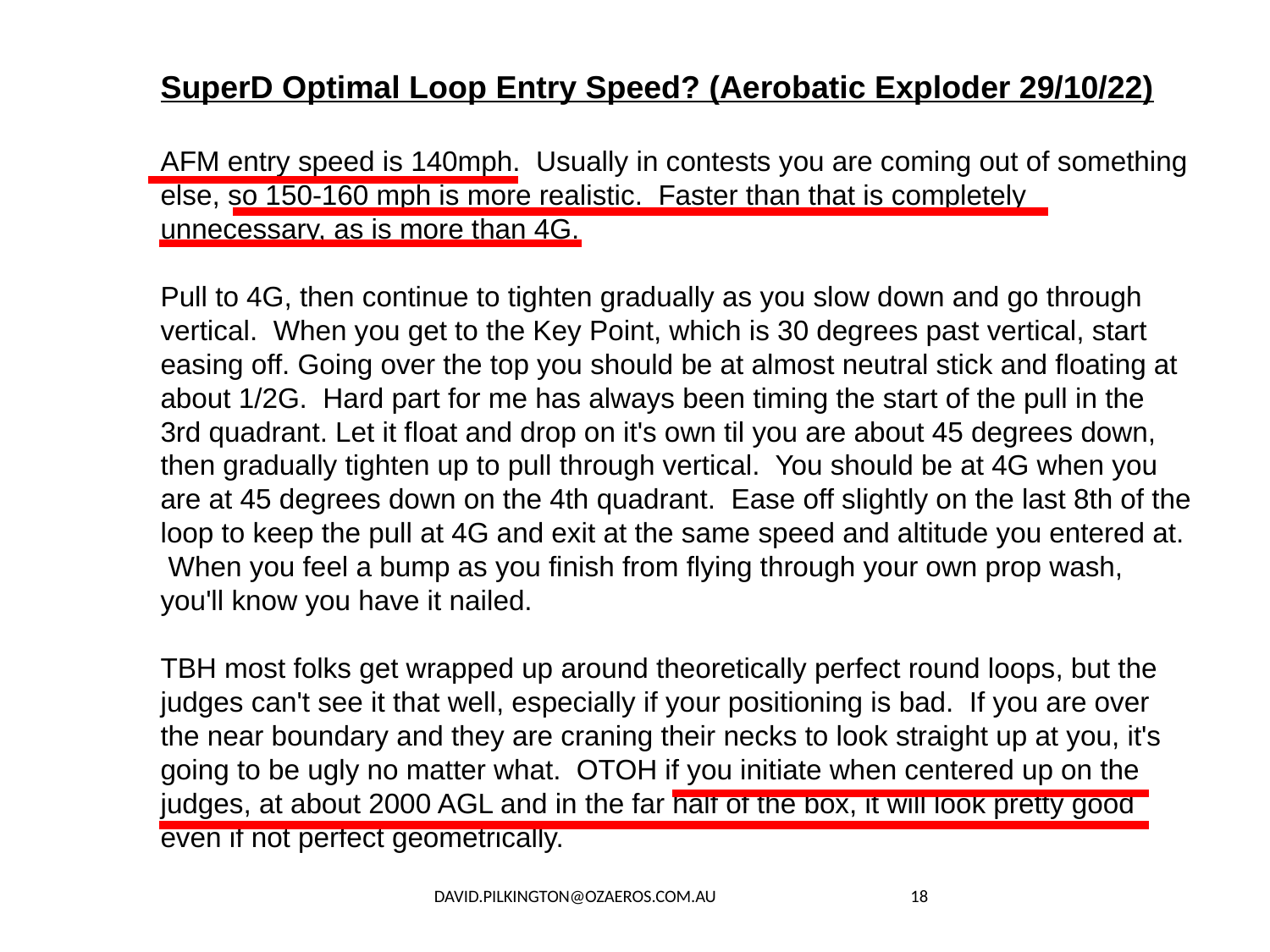

# WHAT IS A LOOP?
SuperD Optimal Loop Entry Speed? (Aerobatic Exploder 29/10/22)

AFM entry speed is 140mph.  Usually in contests you are coming out of something else, so 150-160 mph is more realistic.  Faster than that is completely unnecessary, as is more than 4G.

Pull to 4G, then continue to tighten gradually as you slow down and go through vertical.  When you get to the Key Point, which is 30 degrees past vertical, start easing off. Going over the top you should be at almost neutral stick and floating at about 1/2G.  Hard part for me has always been timing the start of the pull in the 3rd quadrant. Let it float and drop on it's own til you are about 45 degrees down, then gradually tighten up to pull through vertical.  You should be at 4G when you are at 45 degrees down on the 4th quadrant.  Ease off slightly on the last 8th of the loop to keep the pull at 4G and exit at the same speed and altitude you entered at.  When you feel a bump as you finish from flying through your own prop wash, you'll know you have it nailed.

TBH most folks get wrapped up around theoretically perfect round loops, but the judges can't see it that well, especially if your positioning is bad.  If you are over the near boundary and they are craning their necks to look straight up at you, it's going to be ugly no matter what.  OTOH if you initiate when centered up on the judges, at about 2000 AGL and in the far half of the box, it will look pretty good even if not perfect geometrically.
DAVID.PILKINGTON@OZAEROS.COM.AU
18